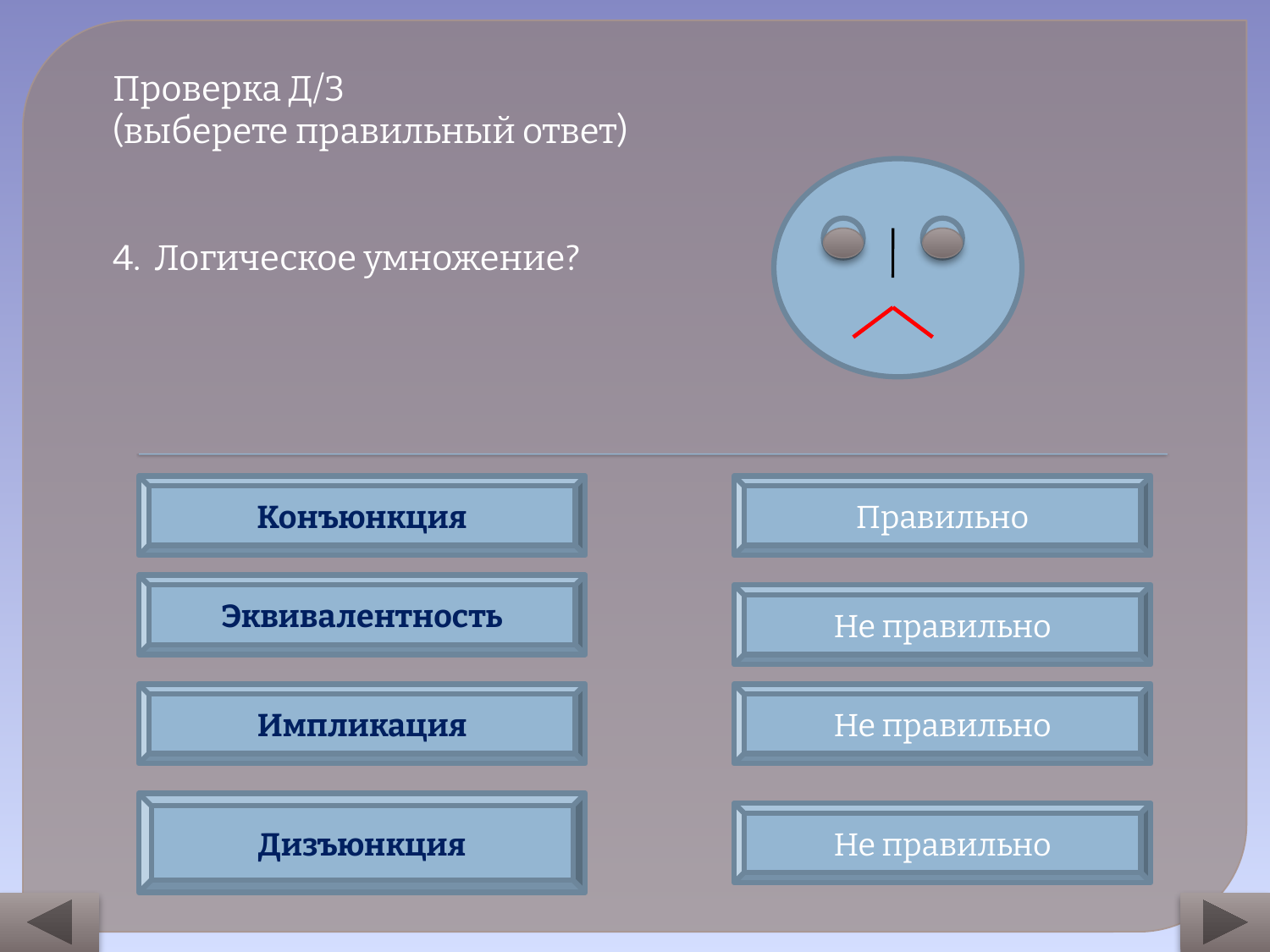

Проверка Д/З
(выберете правильный ответ)

4.  Логическое умножение?

Конъюнкция
Правильно

Эквивалентность

Не правильно

Импликация

Не правильно
Дизъюнкция
Не правильно